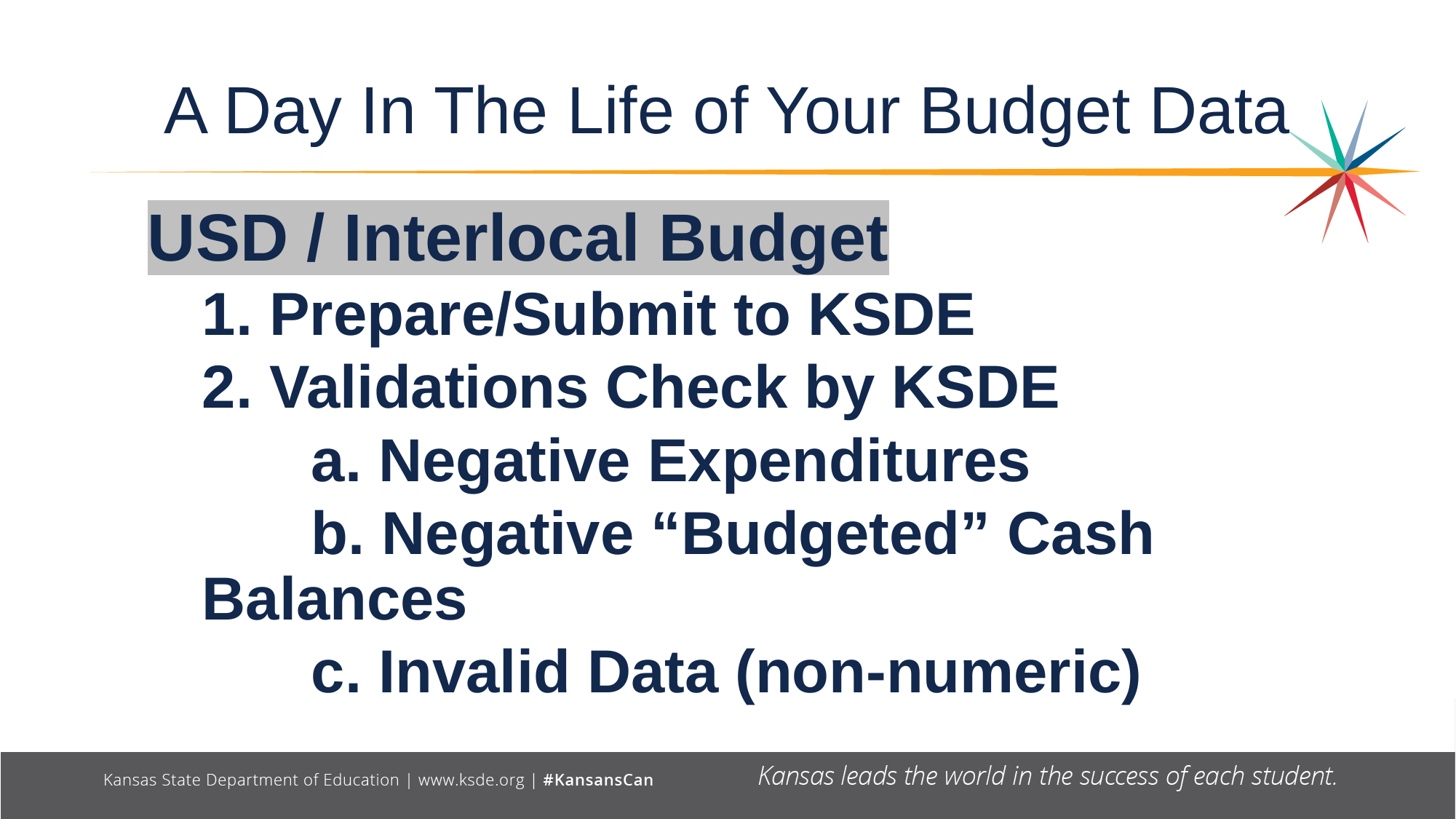

# A Day In The Life of Your Budget Data
USD / Interlocal Budget
1. Prepare/Submit to KSDE
2. Validations Check by KSDE
	a. Negative Expenditures
	b. Negative “Budgeted” Cash Balances
	c. Invalid Data (non-numeric)